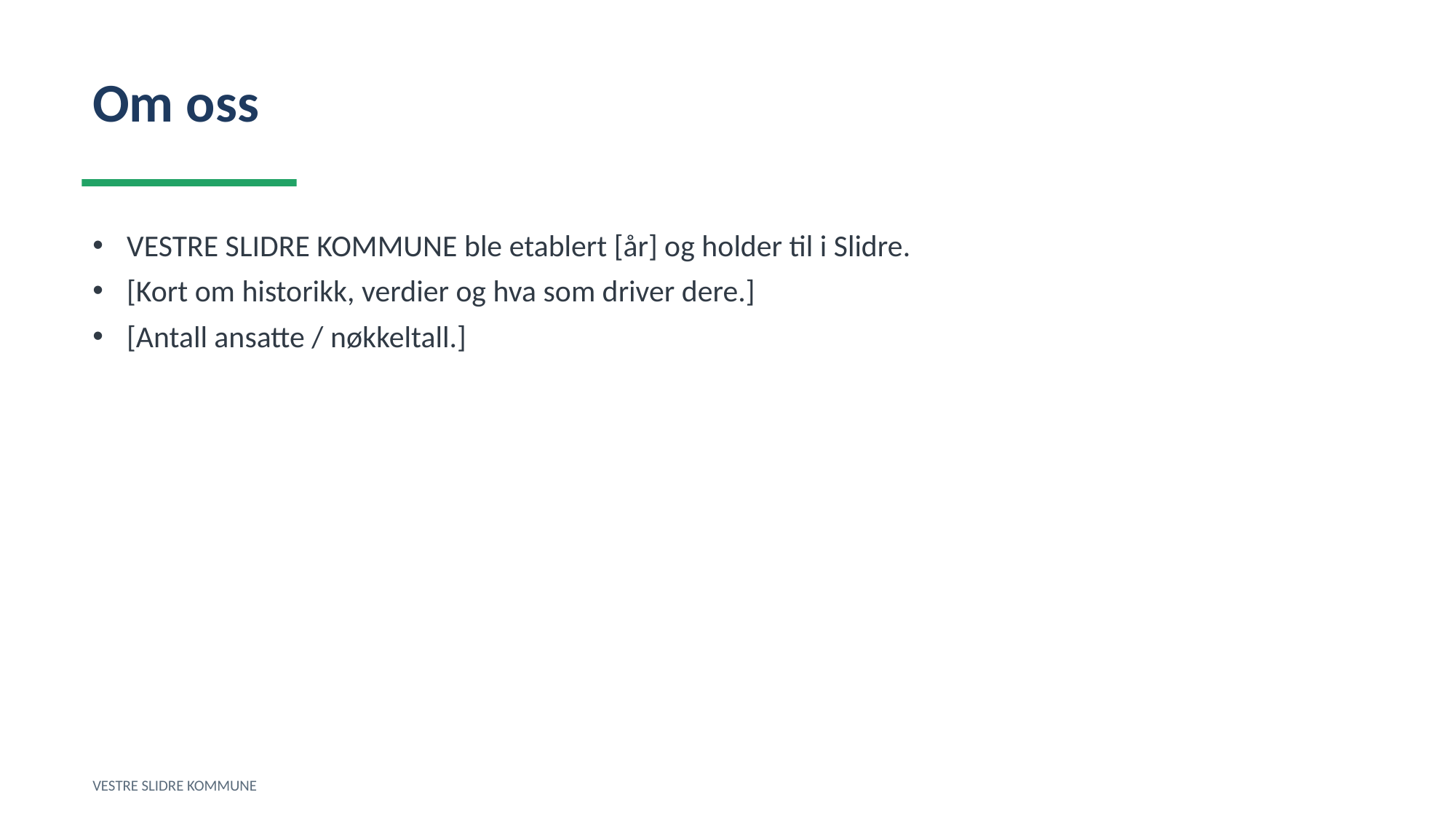

Om oss

VESTRE SLIDRE KOMMUNE ble etablert [år] og holder til i Slidre.
[Kort om historikk, verdier og hva som driver dere.]
[Antall ansatte / nøkkeltall.]
VESTRE SLIDRE KOMMUNE